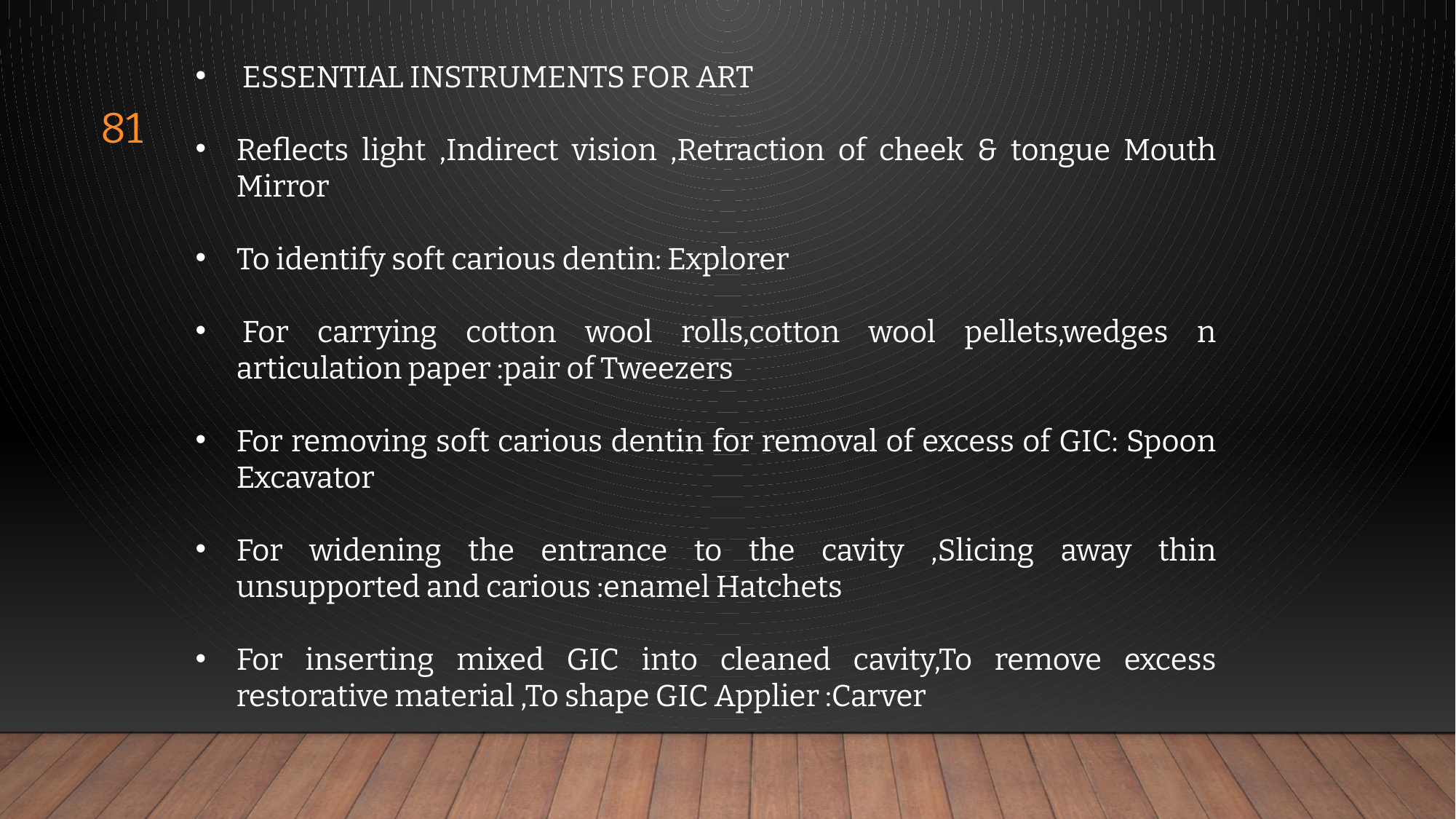

ESSENTIAL INSTRUMENTS FOR ART

Reflects light ,Indirect vision ,Retraction of cheek & tongue Mouth Mirror

To identify soft carious dentin: Explorer

 For carrying cotton wool rolls,cotton wool pellets,wedges n articulation paper :pair of Tweezers

For removing soft carious dentin for removal of excess of GIC: Spoon Excavator

For widening the entrance to the cavity ,Slicing away thin unsupported and carious :enamel Hatchets

For inserting mixed GIC into cleaned cavity,To remove excess restorative material ,To shape GIC Applier :Carver

81